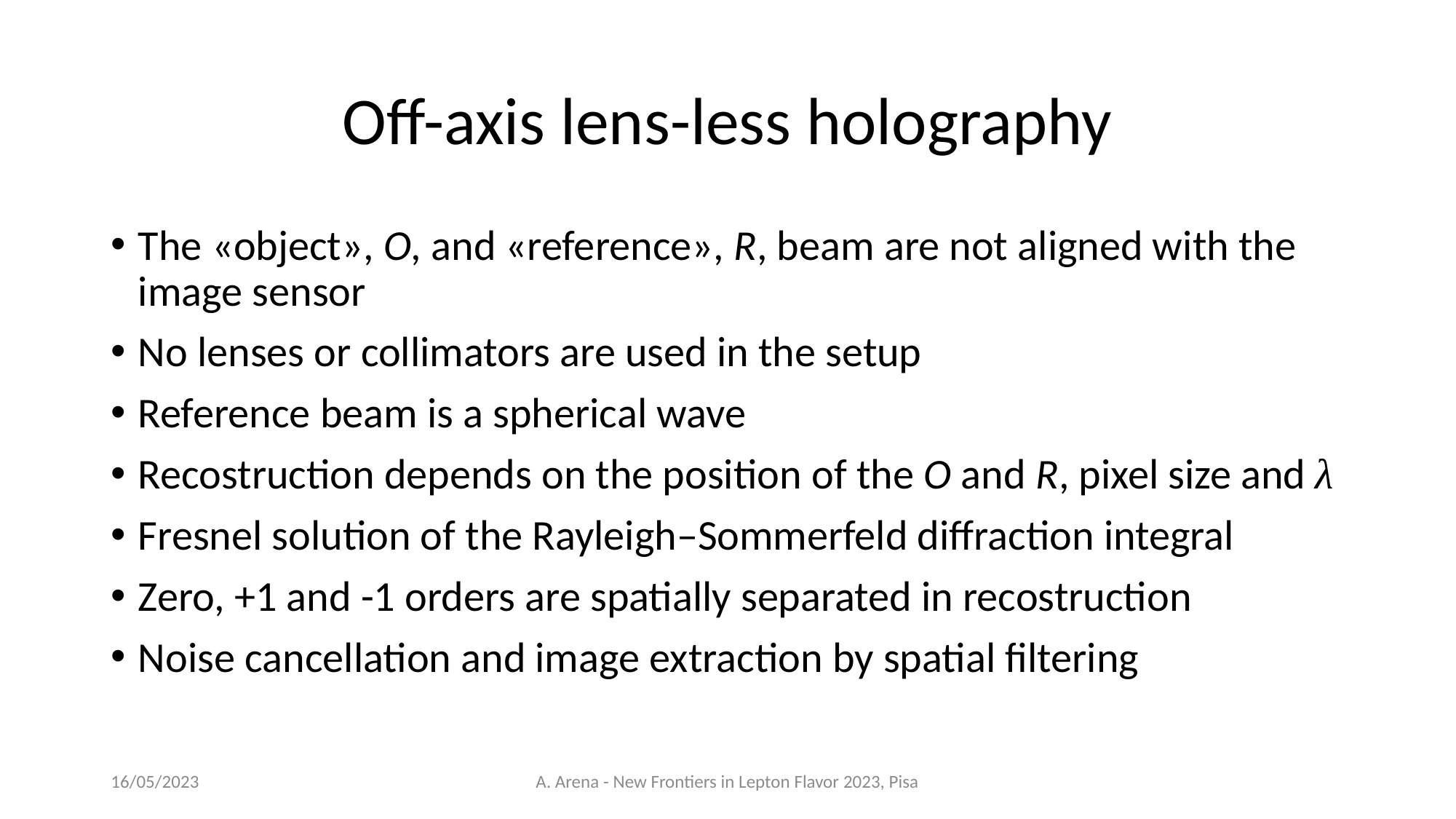

# Off-axis lens-less holography
The «object», O, and «reference», R, beam are not aligned with the image sensor
No lenses or collimators are used in the setup
Reference beam is a spherical wave
Recostruction depends on the position of the O and R, pixel size and λ
Fresnel solution of the Rayleigh–Sommerfeld diffraction integral
Zero, +1 and -1 orders are spatially separated in recostruction
Noise cancellation and image extraction by spatial filtering

16/05/2023
A. Arena - New Frontiers in Lepton Flavor 2023, Pisa
11